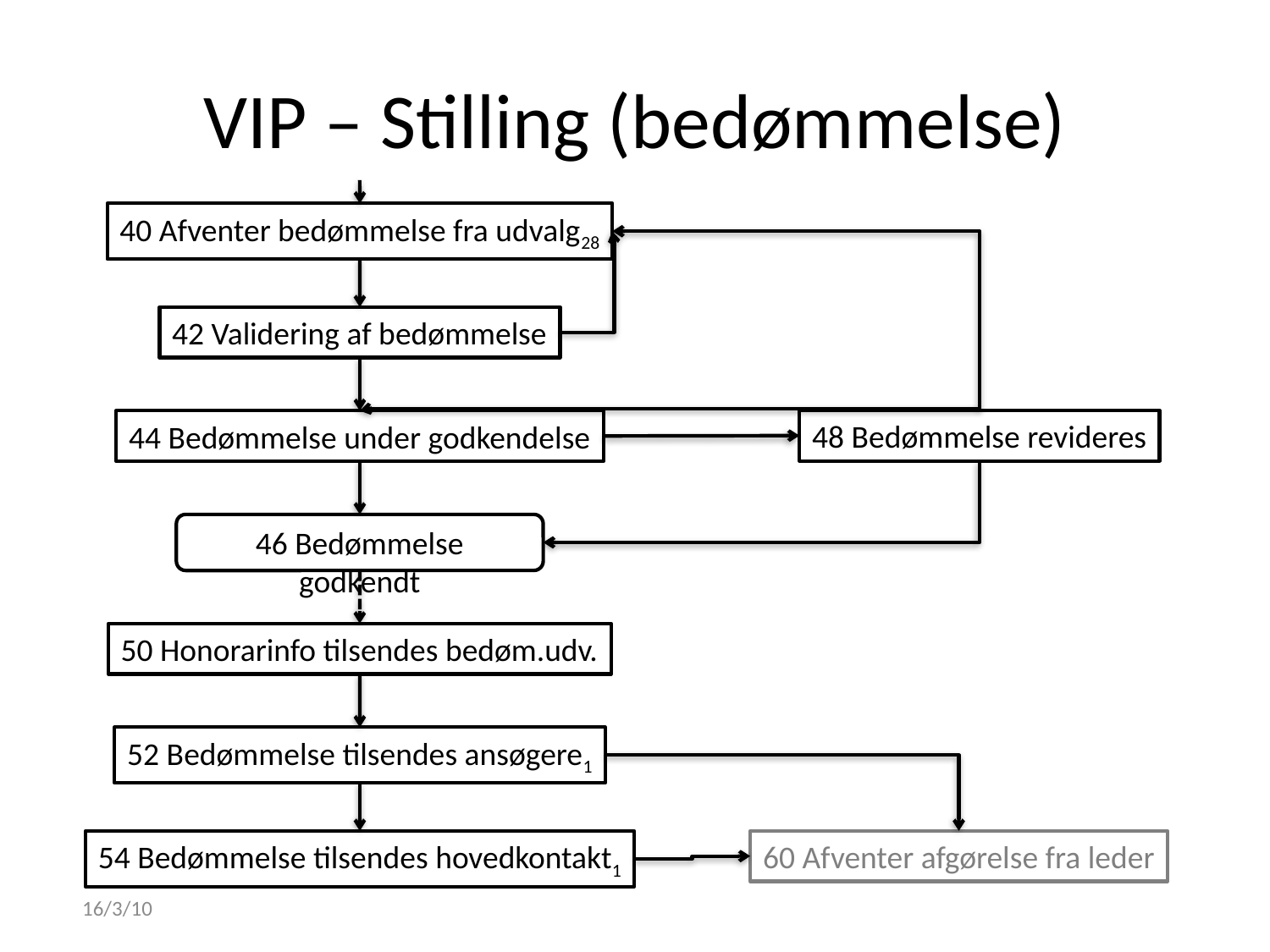

# VIP – Stilling (bedømmelse)
40 Afventer bedømmelse fra udvalg28
42 Validering af bedømmelse
48 Bedømmelse revideres
44 Bedømmelse under godkendelse
46 Bedømmelse godkendt
50 Honorarinfo tilsendes bedøm.udv.
52 Bedømmelse tilsendes ansøgere1
60 Afventer afgørelse fra leder
54 Bedømmelse tilsendes hovedkontakt1
16/3/10